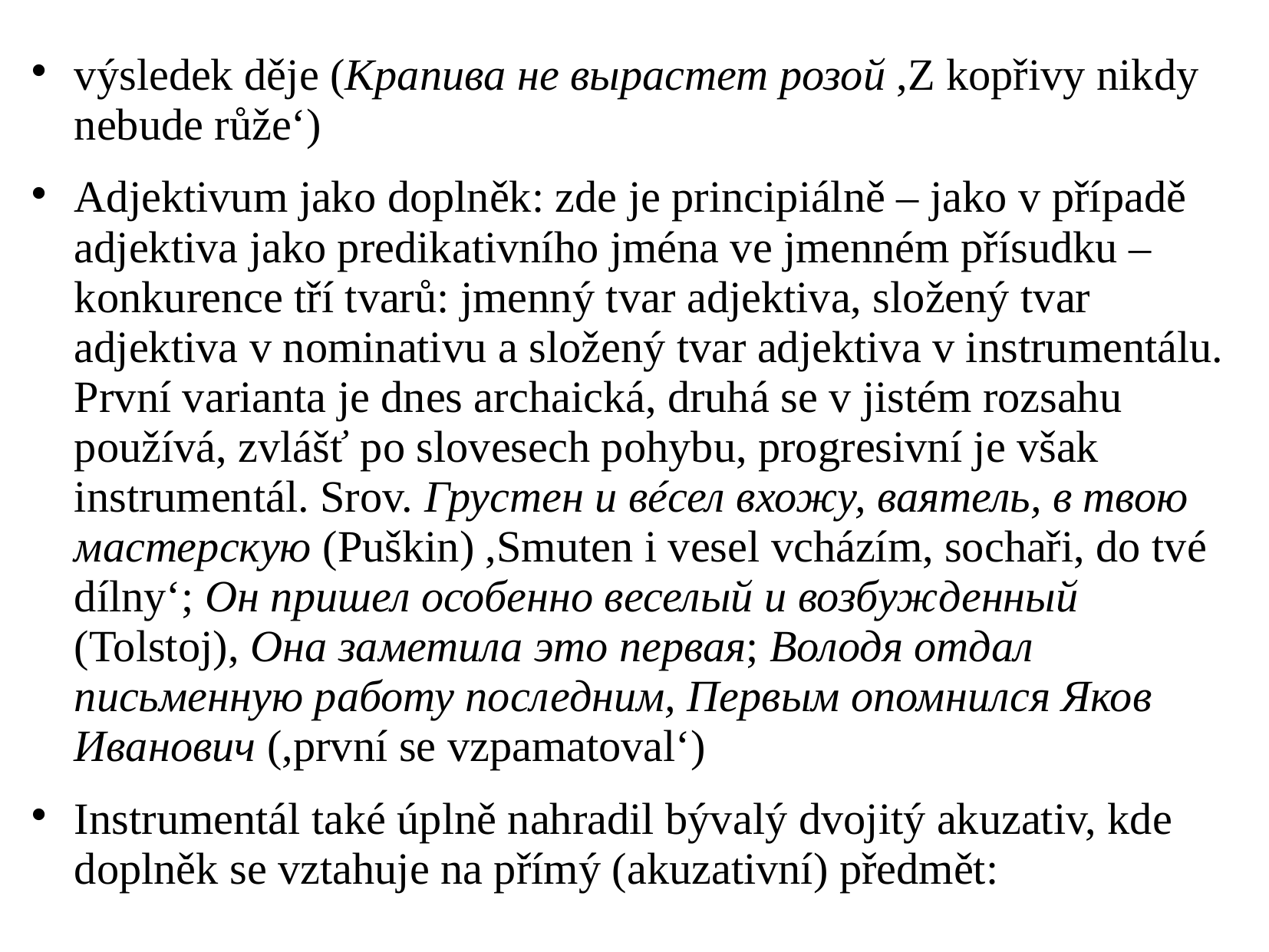

# výsledek děje (Крапива не вырастет розой ,Z kopřivy nikdy nebude růže‘)
Adjektivum jako doplněk: zde je principiálně – jako v případě adjektiva jako predikativního jména ve jmenném přísudku – konkurence tří tvarů: jmenný tvar adjektiva, složený tvar adjektiva v nominativu a složený tvar adjektiva v instrumentálu. První varianta je dnes archaická, druhá se v jistém rozsahu používá, zvlášť po slovesech pohybu, progresivní je však instrumentál. Srov. Грустен и вéсел вхожу, ваятель, в твою мастерскую (Puškin) ,Smuten i vesel vcházím, sochaři, do tvé dílny‘; Он пришел особенно веселый и возбужденный (Tolstoj), Она заметила это первая; Володя отдал письменную работу последним, Первым опомнился Яков Иванович (,první se vzpamatoval‘)
Instrumentál také úplně nahradil bývalý dvojitý akuzativ, kde doplněk se vztahuje na přímý (akuzativní) předmět: